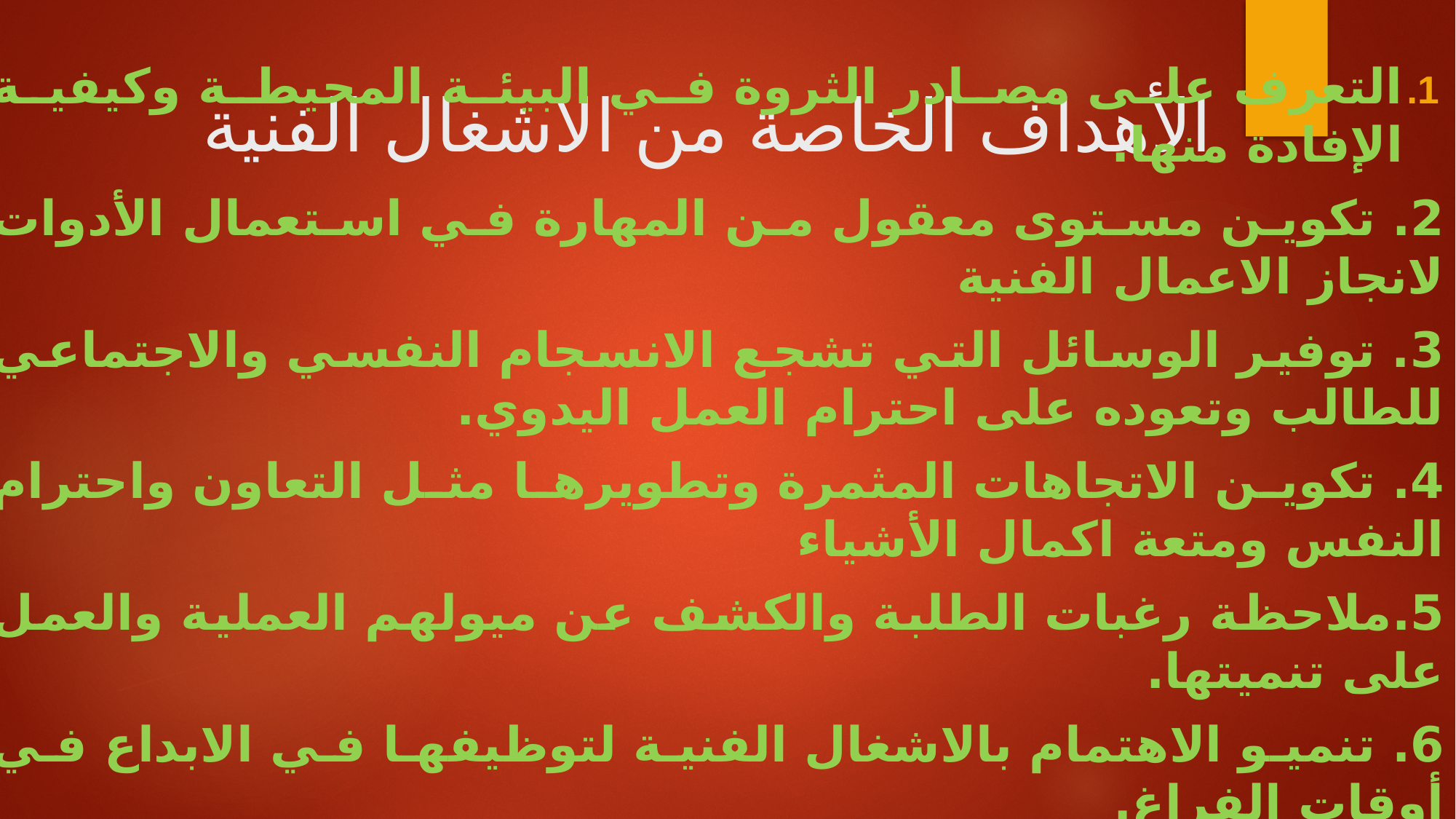

# الأهداف الخاصة من الاشغال الفنية
التعرف على مصادر الثروة في البيئة المحيطة وكيفية الإفادة منها.
2. تكوين مستوى معقول من المهارة في استعمال الأدوات لانجاز الاعمال الفنية
3. توفير الوسائل التي تشجع الانسجام النفسي والاجتماعي للطالب وتعوده على احترام العمل اليدوي.
4. تكوين الاتجاهات المثمرة وتطويرها مثل التعاون واحترام النفس ومتعة اكمال الأشياء
5.ملاحظة رغبات الطلبة والكشف عن ميولهم العملية والعمل على تنميتها.
6. تنميو الاهتمام بالاشغال الفنية لتوظيفها في الابداع في أوقات الفراغ.
7. تنشئة الطلبة على حب البيئة التي يعيشون فيها وعدم التعالي عليها